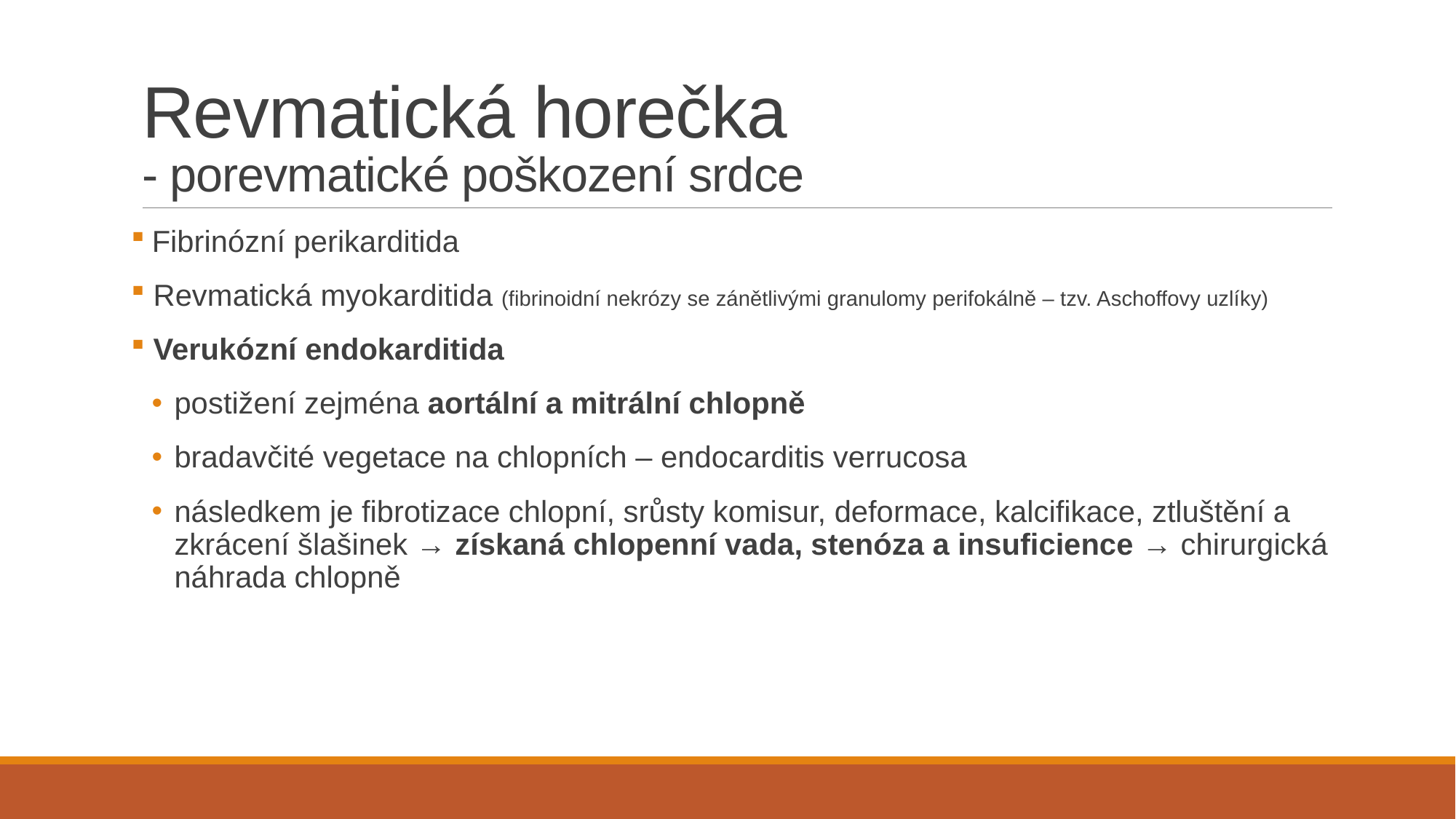

# Revmatická horečka - porevmatické poškození srdce
 Fibrinózní perikarditida
 Revmatická myokarditida (fibrinoidní nekrózy se zánětlivými granulomy perifokálně – tzv. Aschoffovy uzlíky)
 Verukózní endokarditida
postižení zejména aortální a mitrální chlopně
bradavčité vegetace na chlopních – endocarditis verrucosa
následkem je fibrotizace chlopní, srůsty komisur, deformace, kalcifikace, ztluštění a zkrácení šlašinek → získaná chlopenní vada, stenóza a insuficience → chirurgická náhrada chlopně